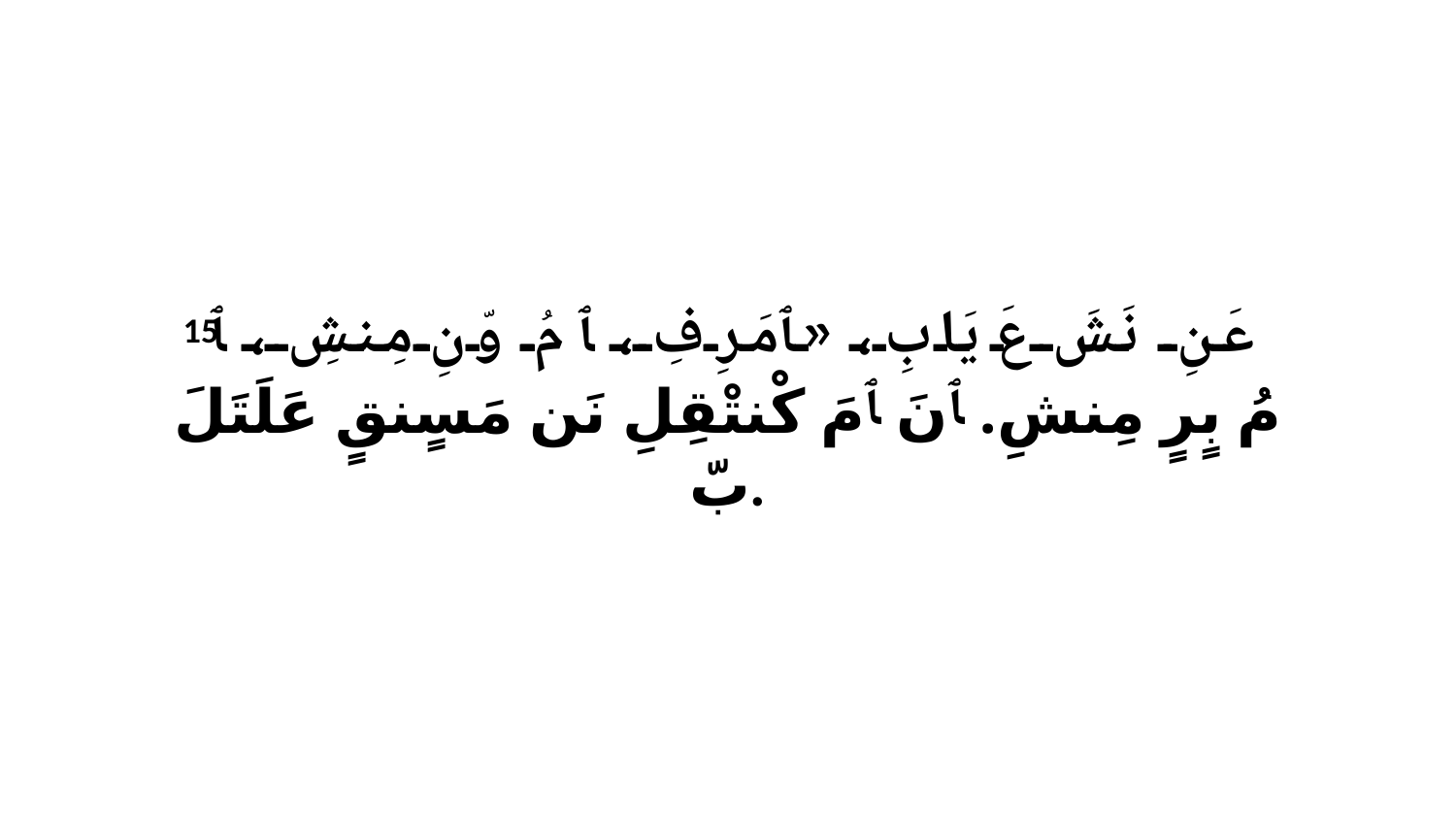

15 عَنِ نَشَ عَ يَابِ، «ﭑ مَرِفِ، ﭑ مُ وّنِ مِنشِ، ﭑ مُ بٍرٍ مِنشِ. ﭑ نَ ﭑ مَ كْنتْقِلِ نَن مَسٍنقٍ عَلَتَلَ بّ.